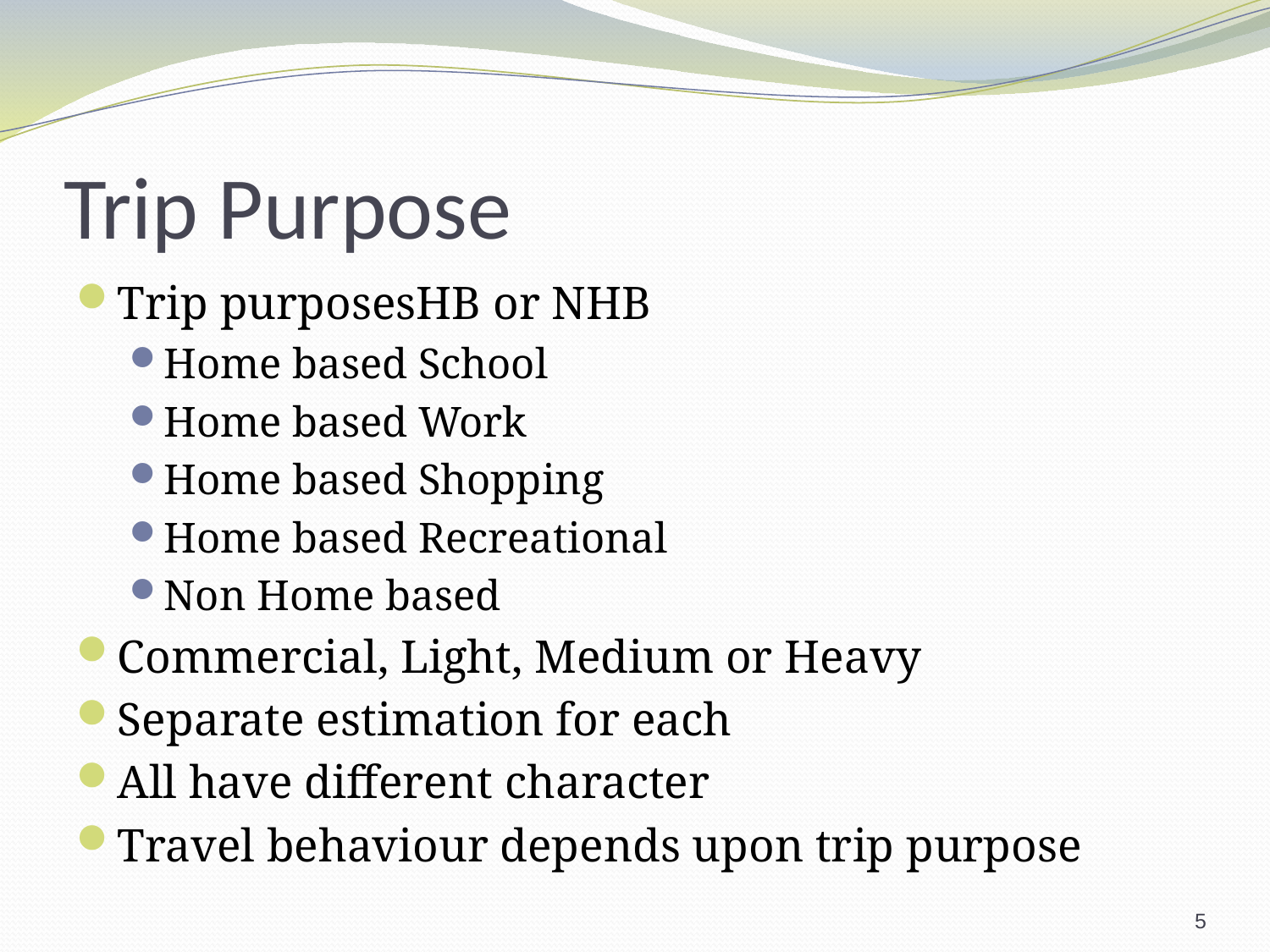

# Trip Purpose
Trip purposesHB or NHB
Home based School
Home based Work
Home based Shopping
Home based Recreational
Non Home based
Commercial, Light, Medium or Heavy
Separate estimation for each
All have different character
Travel behaviour depends upon trip purpose
5